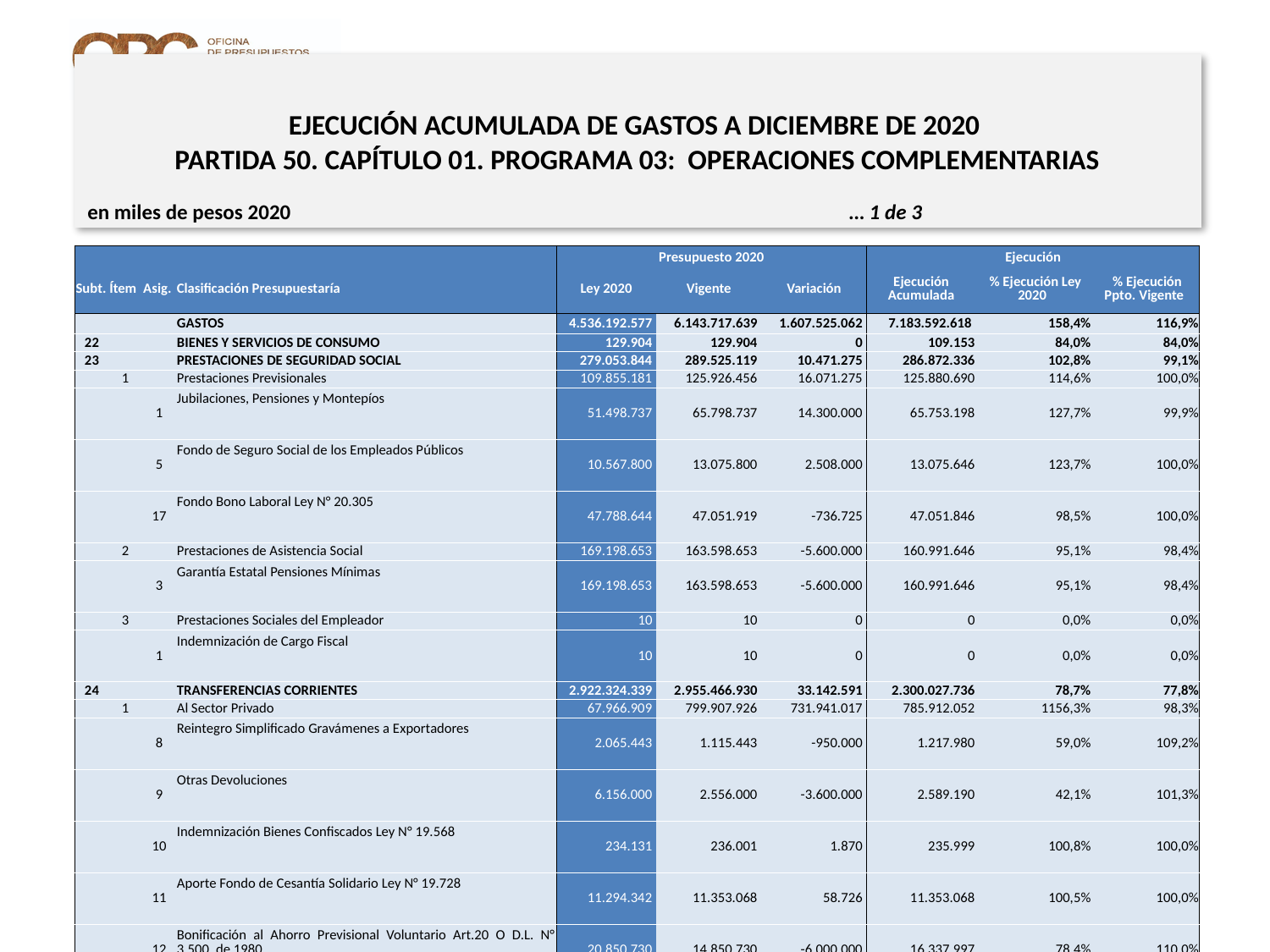

# EJECUCIÓN ACUMULADA DE GASTOS A DICIEMBRE DE 2020 PARTIDA 50. CAPÍTULO 01. PROGRAMA 03:  OPERACIONES COMPLEMENTARIAS
en miles de pesos 2020					… 1 de 3
|  |  |  |  | Presupuesto 2020 |  |  | Ejecución |  |  |
| --- | --- | --- | --- | --- | --- | --- | --- | --- | --- |
| Subt. | Ítem | Asig. | Clasificación Presupuestaría | Ley 2020 | Vigente | Variación | Ejecución Acumulada | % Ejecución Ley 2020 | % Ejecución Ppto. Vigente |
|  |  |  | GASTOS | 4.536.192.577 | 6.143.717.639 | 1.607.525.062 | 7.183.592.618 | 158,4% | 116,9% |
| 22 |  |  | BIENES Y SERVICIOS DE CONSUMO | 129.904 | 129.904 | 0 | 109.153 | 84,0% | 84,0% |
| 23 |  |  | PRESTACIONES DE SEGURIDAD SOCIAL | 279.053.844 | 289.525.119 | 10.471.275 | 286.872.336 | 102,8% | 99,1% |
|  | 1 |  | Prestaciones Previsionales | 109.855.181 | 125.926.456 | 16.071.275 | 125.880.690 | 114,6% | 100,0% |
|  |  | 1 | Jubilaciones, Pensiones y Montepíos | 51.498.737 | 65.798.737 | 14.300.000 | 65.753.198 | 127,7% | 99,9% |
|  |  | 5 | Fondo de Seguro Social de los Empleados Públicos | 10.567.800 | 13.075.800 | 2.508.000 | 13.075.646 | 123,7% | 100,0% |
|  |  | 17 | Fondo Bono Laboral Ley N° 20.305 | 47.788.644 | 47.051.919 | -736.725 | 47.051.846 | 98,5% | 100,0% |
|  | 2 |  | Prestaciones de Asistencia Social | 169.198.653 | 163.598.653 | -5.600.000 | 160.991.646 | 95,1% | 98,4% |
|  |  | 3 | Garantía Estatal Pensiones Mínimas | 169.198.653 | 163.598.653 | -5.600.000 | 160.991.646 | 95,1% | 98,4% |
|  | 3 |  | Prestaciones Sociales del Empleador | 10 | 10 | 0 | 0 | 0,0% | 0,0% |
|  |  | 1 | Indemnización de Cargo Fiscal | 10 | 10 | 0 | 0 | 0,0% | 0,0% |
| 24 |  |  | TRANSFERENCIAS CORRIENTES | 2.922.324.339 | 2.955.466.930 | 33.142.591 | 2.300.027.736 | 78,7% | 77,8% |
|  | 1 |  | Al Sector Privado | 67.966.909 | 799.907.926 | 731.941.017 | 785.912.052 | 1156,3% | 98,3% |
|  |  | 8 | Reintegro Simplificado Gravámenes a Exportadores | 2.065.443 | 1.115.443 | -950.000 | 1.217.980 | 59,0% | 109,2% |
|  |  | 9 | Otras Devoluciones | 6.156.000 | 2.556.000 | -3.600.000 | 2.589.190 | 42,1% | 101,3% |
|  |  | 10 | Indemnización Bienes Confiscados Ley N° 19.568 | 234.131 | 236.001 | 1.870 | 235.999 | 100,8% | 100,0% |
|  |  | 11 | Aporte Fondo de Cesantía Solidario Ley N° 19.728 | 11.294.342 | 11.353.068 | 58.726 | 11.353.068 | 100,5% | 100,0% |
|  |  | 12 | Bonificación al Ahorro Previsional Voluntario Art.20 O D.L. N° 3.500, de 1980 | 20.850.730 | 14.850.730 | -6.000.000 | 16.337.997 | 78,4% | 110,0% |
|  |  | 28 | De Aportes al Fondo Ley N° 20.444 | 10 | 10 | 0 | 0 | 0,0% | 0,0% |
|  |  | 29 | Ingreso Familiar de Emergencia ley N° 21.230 | 0 | 0 | 0 | 0 | - | 0% |
|  |  | 30 | Reembolso Gasto Electoral a Candidatos y Partidos Políticos, Ley N° 19.884 | 8.877.695 | 8.096 | -8.869.599 | 8.096 | 0,1% | 100,0% |
|  |  | 31 | Bono Vocales de Mesa Ley N° 20.568 | 10.709.310 | 6.009.310 | -4.700.000 | 5.239.566 | 48,9% | 87,2% |
|  |  | 33 | Aporte Permanente a los Partidos Políticos Ley N°20.900 | 7.779.248 | 7.779.248 | 0 | 6.357.871 | 81,7% | 81,7% |
|  |  | 34 | Beneficio Trabajadores Independientes Ley N° 21.242 | 0 | 10 | 10 | 0 | - | 0,0% |
|  |  | 36 | Beneficio Clase Media ley N° 21.252 | 0 | 756.000.010 | 756.000.010 | 742.572.285 | - | 98,2% |
|  | 2 |  | Al Gobierno Central | 445.200.596 | 1.266.691.474 | 821.490.878 | 1.243.570.366 | 279,3% | 98,2% |
|  |  | 2 | Préstamos Externos | 30.587.662 | 24.192.514 | -6.395.148 | 0 | 0,0% | 0,0% |
|  |  | 4 | Otras | 446.614 | 0 | -446.614 | 1.071.366 | 239,9% | 0% |
|  |  | 75 | Fondo de Reserva de Pensiones Ley N° 20.128 | 414.166.320 | 1.242.498.960 | 828.332.640 | 1.242.499.000 | 300,0% | 100,0% |
5